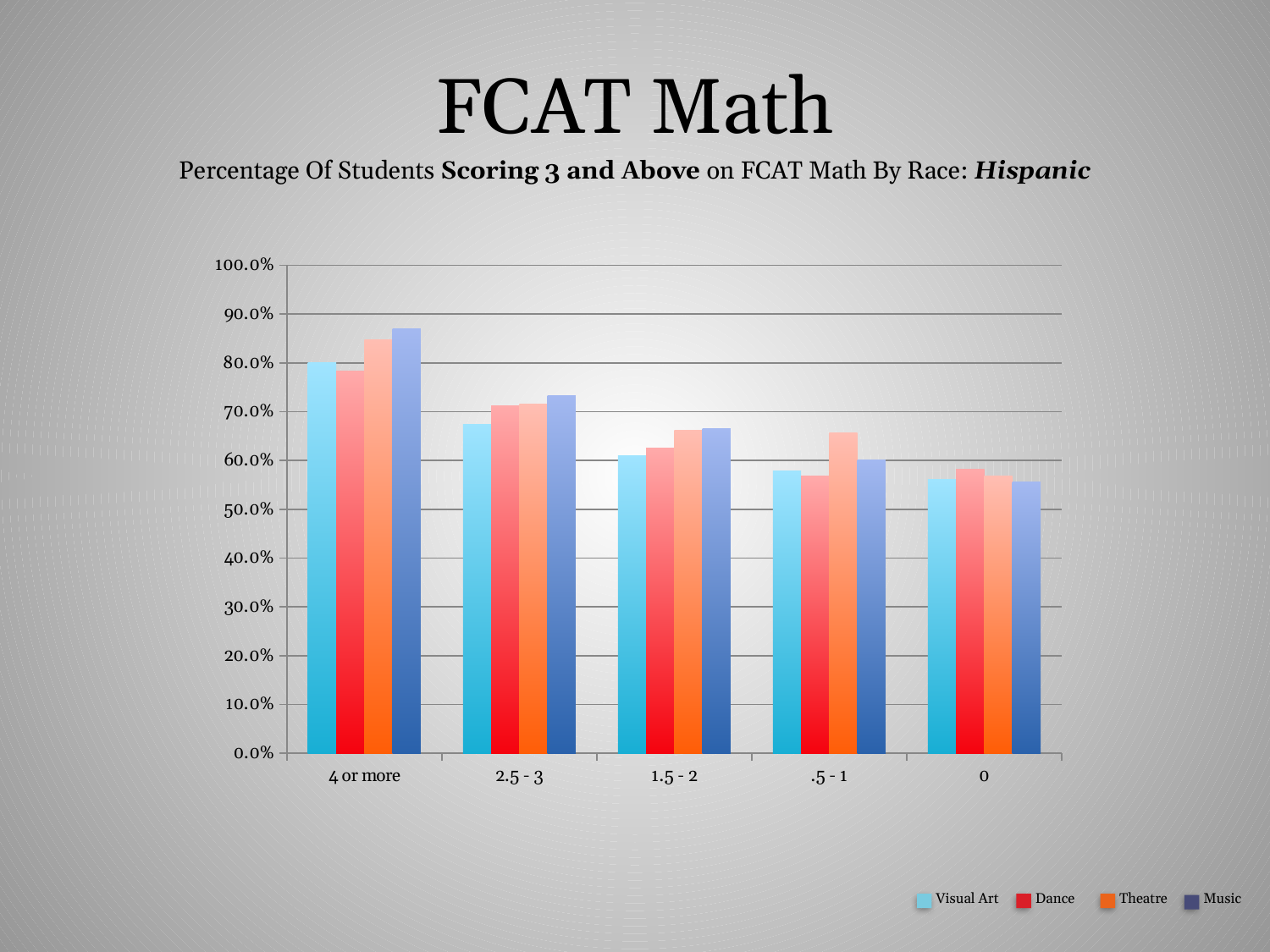

FCAT Math
Percentage Of Students Scoring 3 and Above on FCAT Math By Race: Hispanic

### Chart

| Category | Art | Dance | Drama | Music |
|---|---|---|---|---|
| 4 or more | 0.801 | 0.784 | 0.847 | 0.869 |
| 2.5 - 3 | 0.674 | 0.712 | 0.716 | 0.733 |
| 1.5 - 2 | 0.61 | 0.625 | 0.661 | 0.665 |
| .5 - 1 | 0.578 | 0.568 | 0.656 | 0.602 |
| 0 | 0.561 | 0.582 | 0.568 | 0.556 |
Visual Art
Dance
Theatre

Music